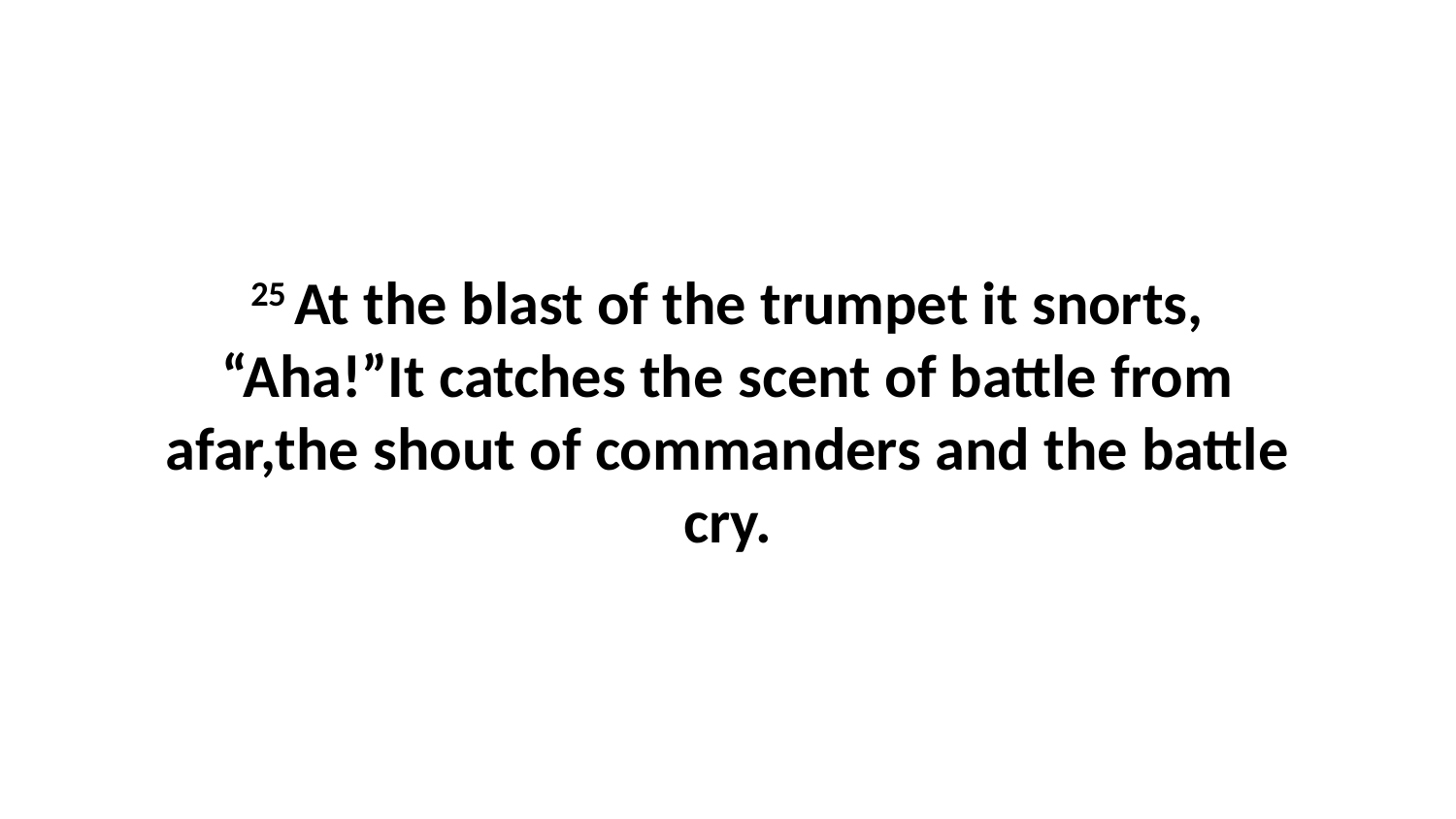

25 At the blast of the trumpet it snorts, “Aha!”It catches the scent of battle from afar,the shout of commanders and the battle cry.